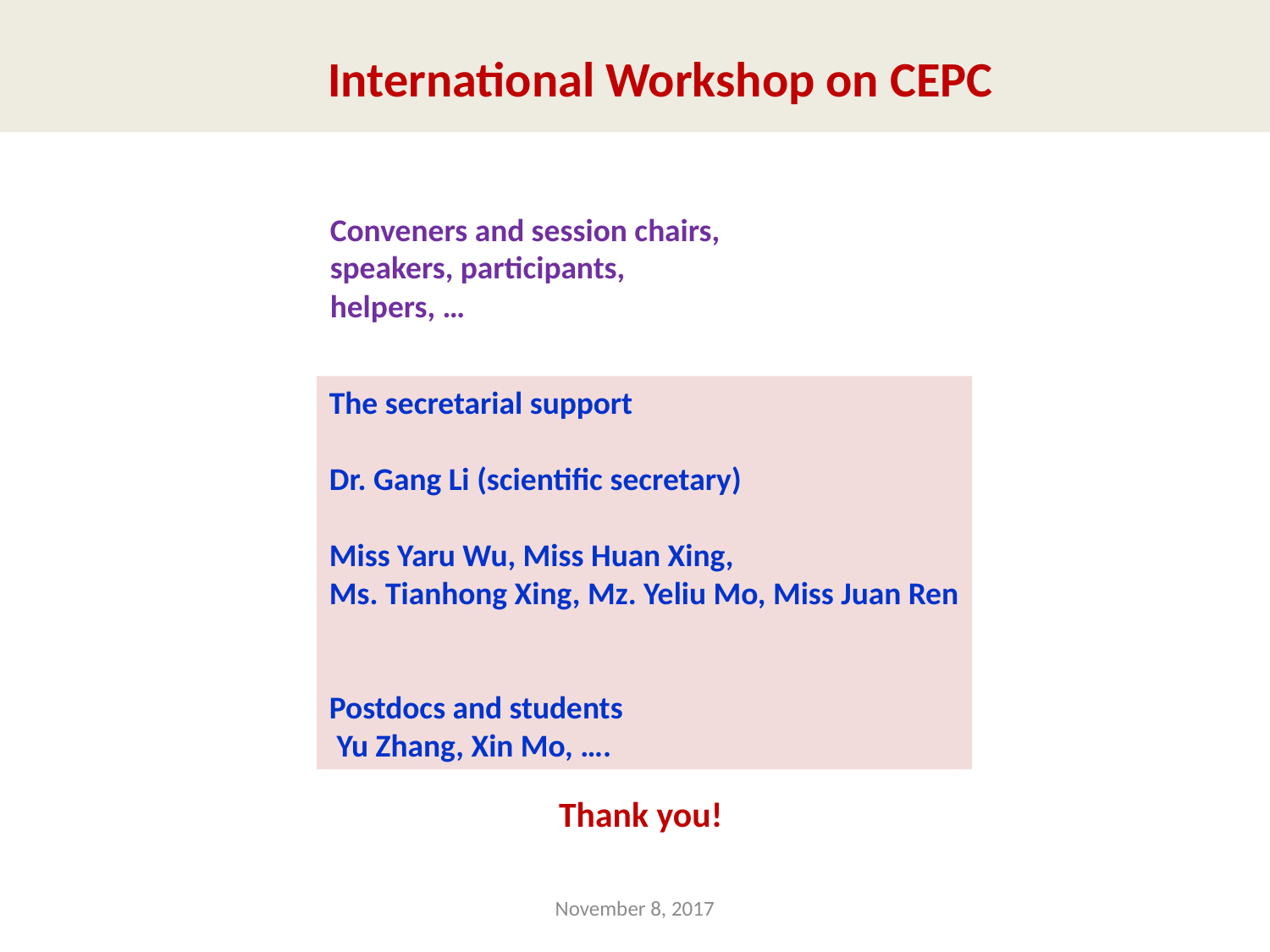

International Workshop on CEPC
Conveners and session chairs,
speakers, participants,
helpers, …
The secretarial support

Dr. Gang Li (scientific secretary)

Miss Yaru Wu, Miss Huan Xing,
Ms. Tianhong Xing, Mz. Yeliu Mo, Miss Juan Ren

Postdocs and students
 Yu Zhang, Xin Mo, ….
Thank you!
November 8, 2017